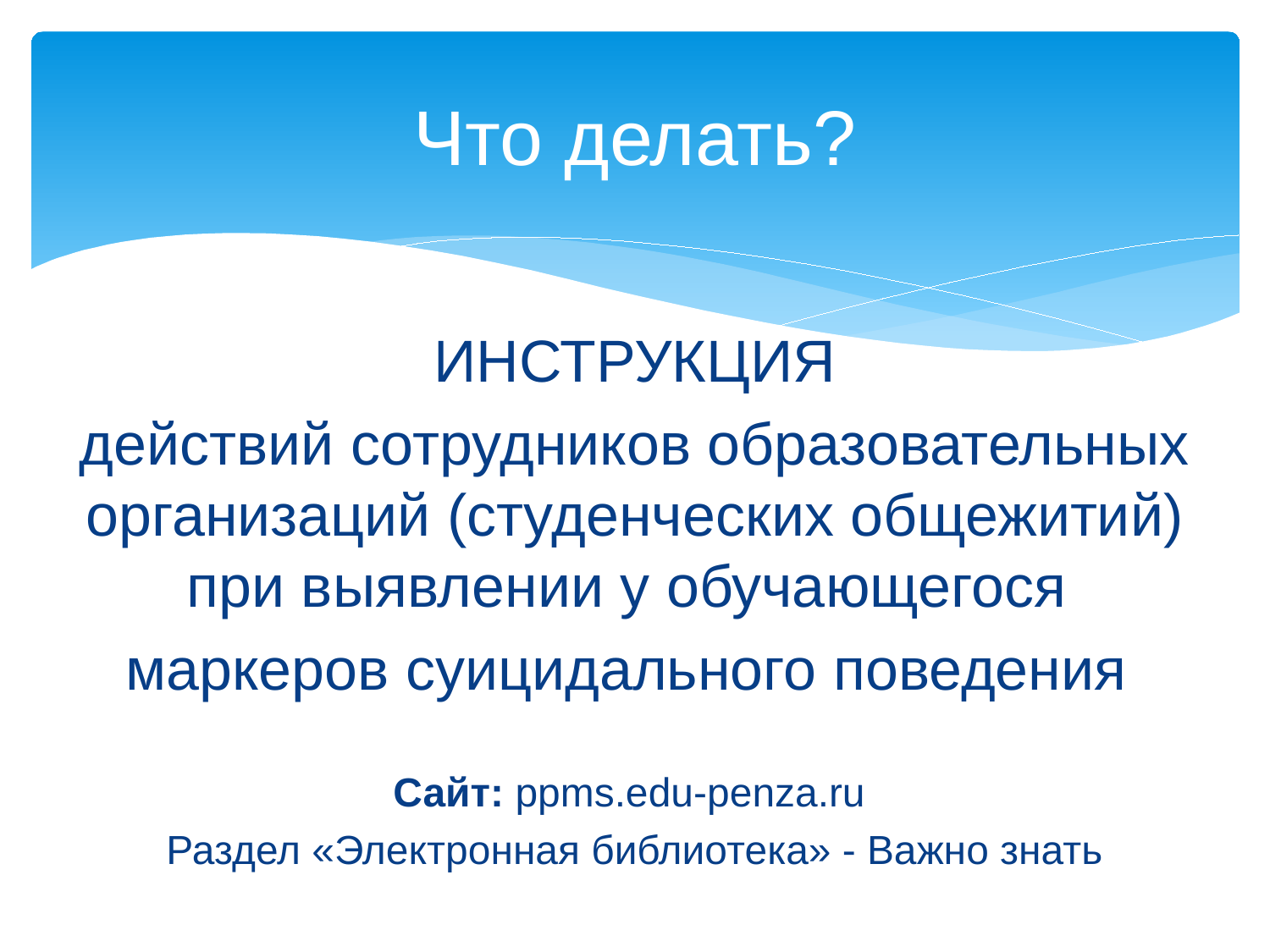

# Что делать?
ИНСТРУКЦИЯ
действий сотрудников образовательных организаций (студенческих общежитий) при выявлении у обучающегося
маркеров суицидального поведения

Сайт: ppms.edu-penza.ru
Раздел «Электронная библиотека» - Важно знать